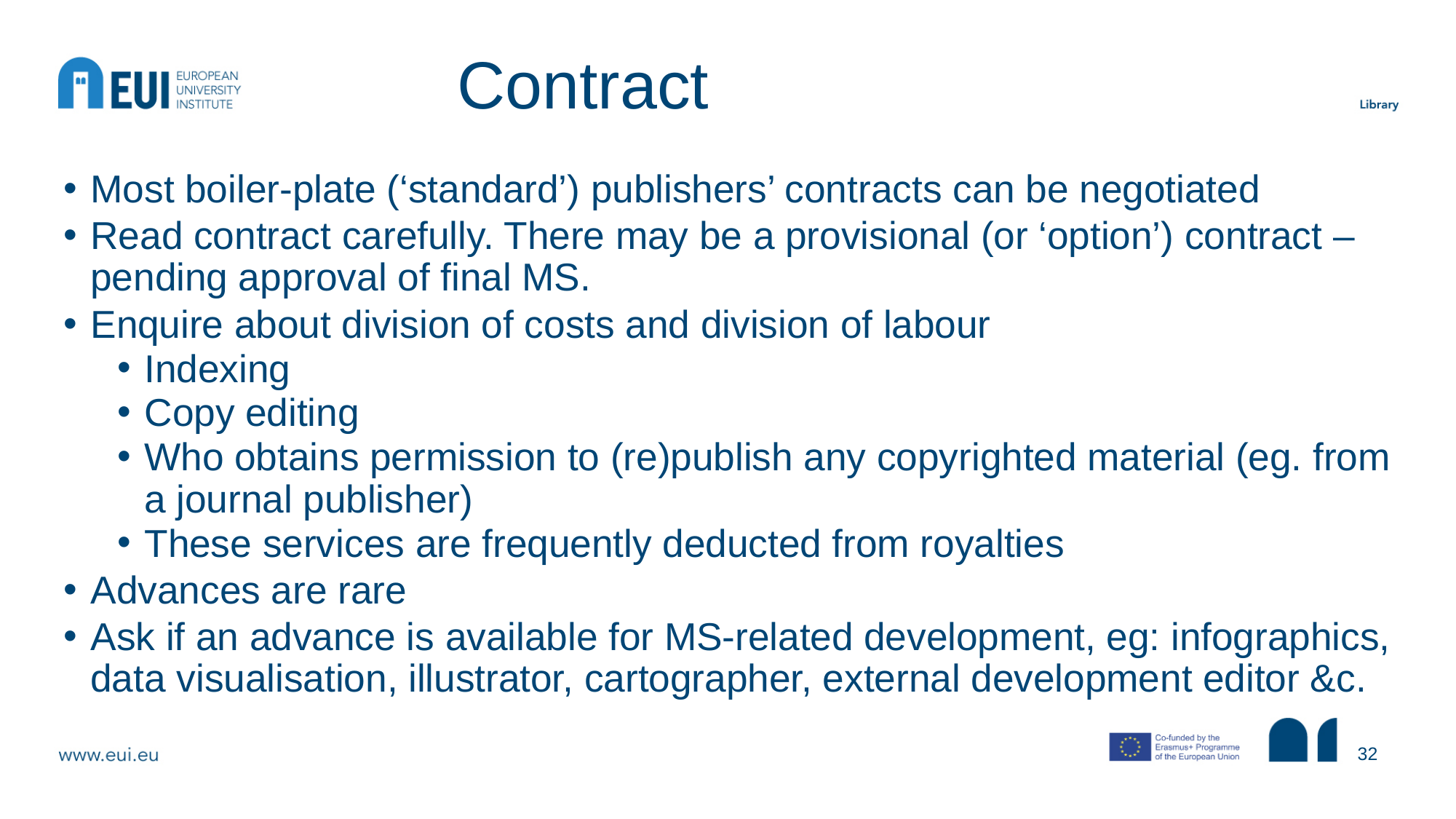

# Contract
Most boiler-plate (‘standard’) publishers’ contracts can be negotiated
Read contract carefully. There may be a provisional (or ‘option’) contract – pending approval of final MS.
Enquire about division of costs and division of labour
Indexing
Copy editing
Who obtains permission to (re)publish any copyrighted material (eg. from a journal publisher)
These services are frequently deducted from royalties
Advances are rare
Ask if an advance is available for MS-related development, eg: infographics, data visualisation, illustrator, cartographer, external development editor &c.

32